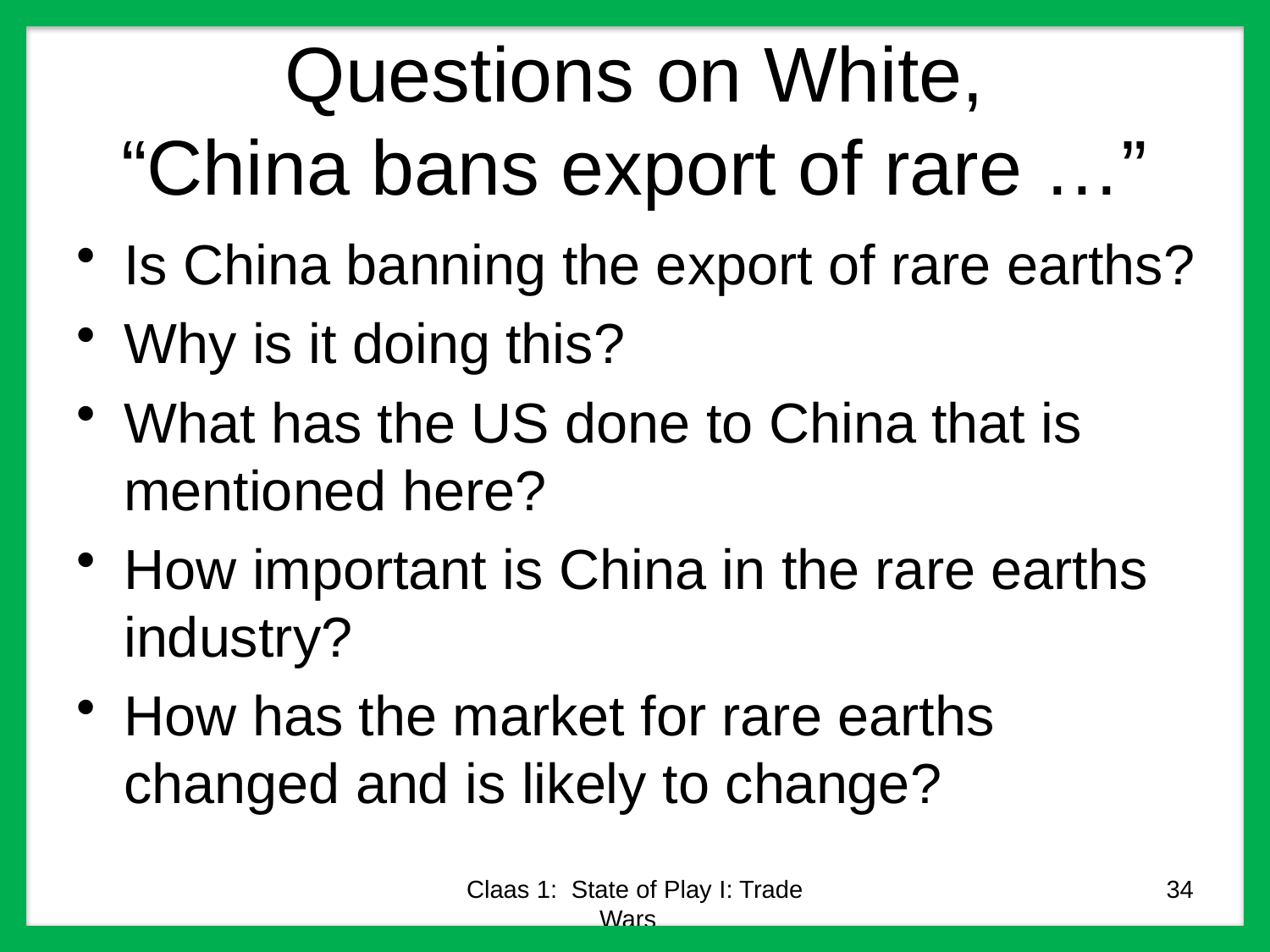

# Questions on White, “China bans export of rare …”
Is China banning the export of rare earths?
Why is it doing this?
What has the US done to China that is mentioned here?
How important is China in the rare earths industry?
How has the market for rare earths changed and is likely to change?
Claas 1:  State of Play I: Trade Wars
34